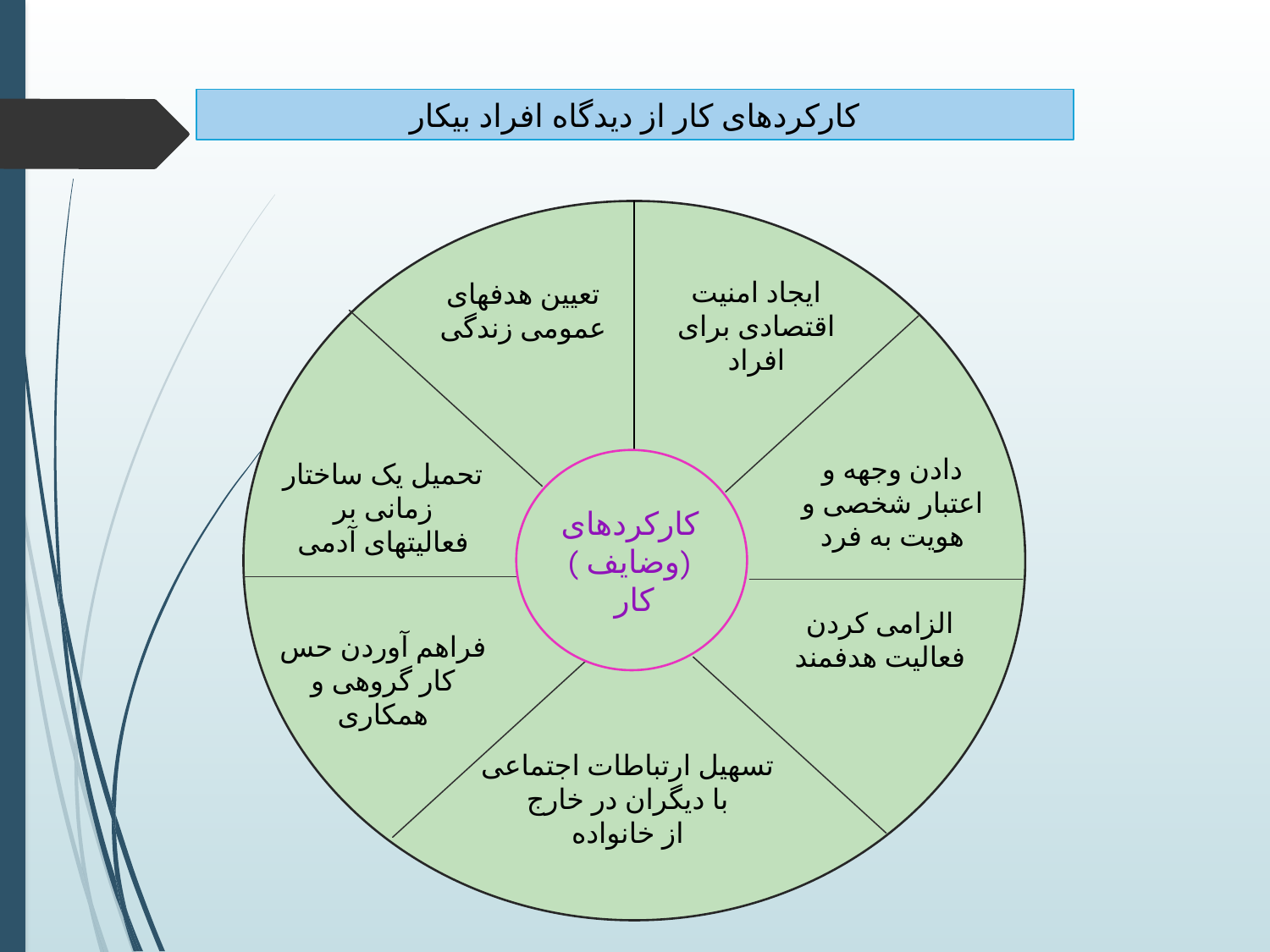

کارکردهای کار از دیدگاه افراد بیکار
کارکردهای
( وضایف)
کار
ایجاد امنیت اقتصادی برای افراد
تعیین هدفهای عمومی زندگی
دادن وجهه و اعتبار شخصی و هویت به فرد
تحمیل یک ساختار زمانی بر فعالیتهای آدمی
الزامی کردن فعالیت هدفمند
فراهم آوردن حس کار گروهی و همکاری
تسهیل ارتباطات اجتماعی
با دیگران در خارج
از خانواده